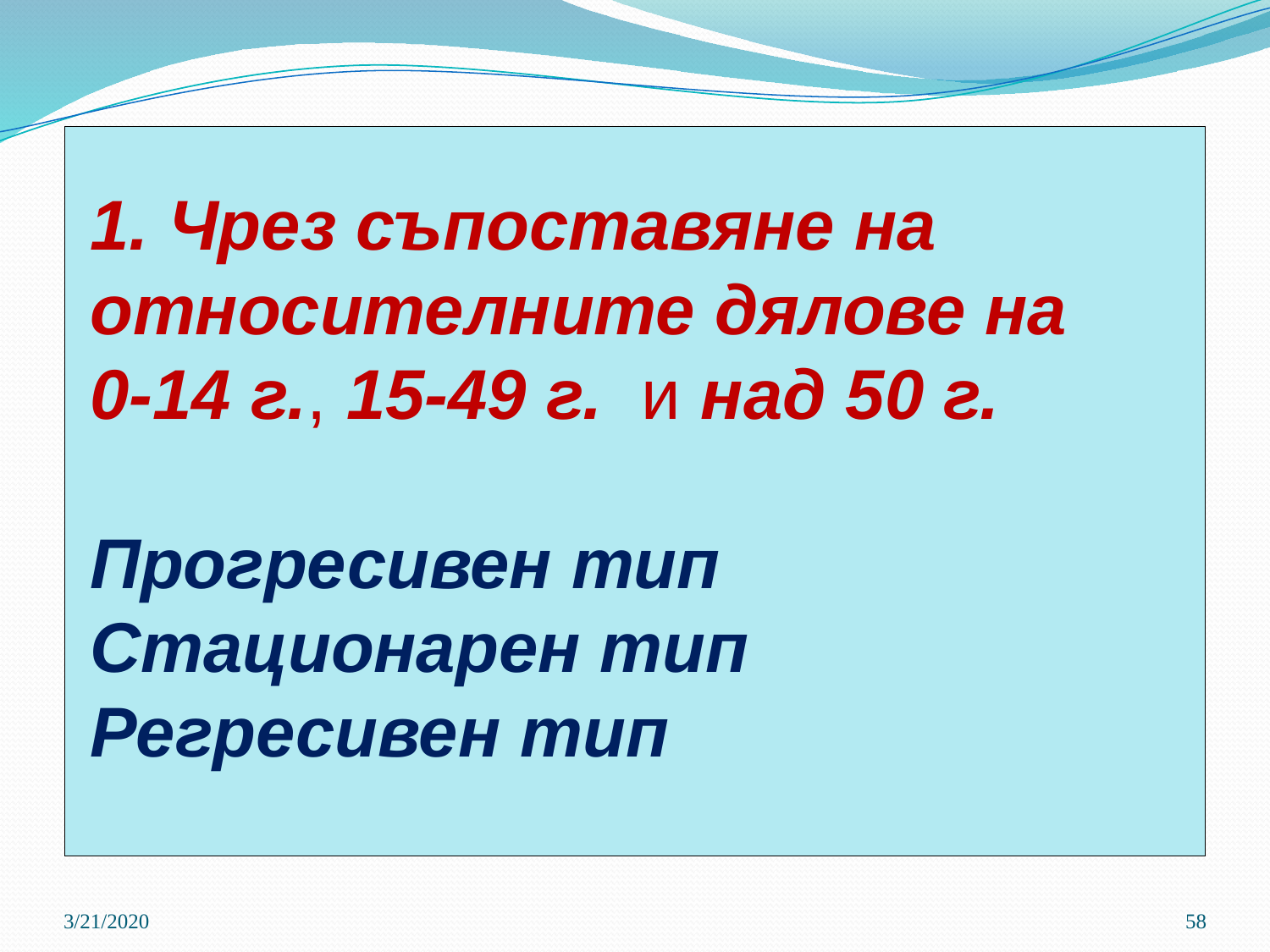

# 1. Чрез съпоставяне на относителните дялове на 0-14 г., 15-49 г.  и над 50 г. Прогресивен тип Стационарен тип Регресивен тип
3/21/2020
58